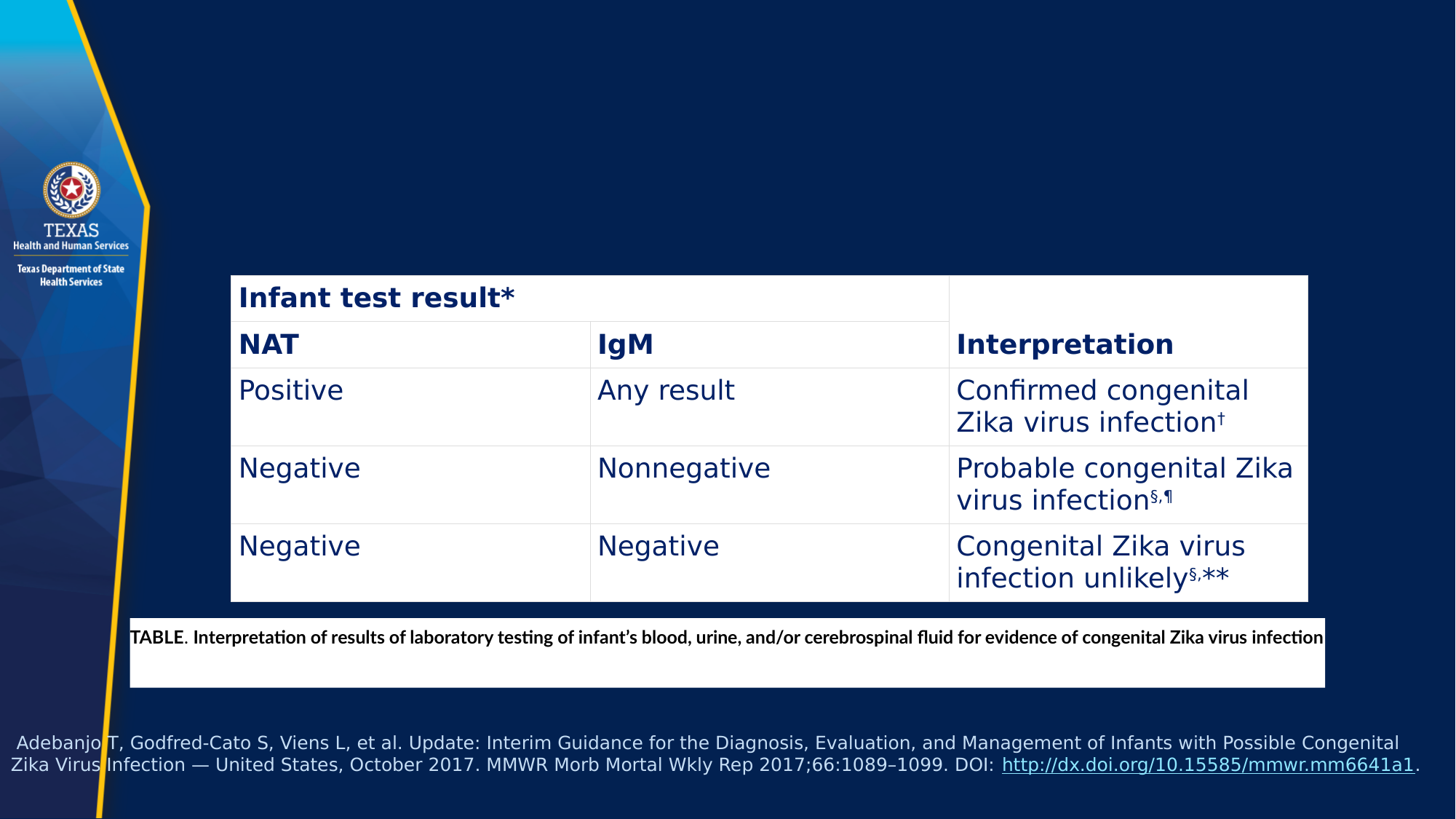

#
| Infant test result\* |  | Interpretation |
| --- | --- | --- |
| NAT | IgM |  |
| Positive | Any result | Confirmed congenital Zika virus infection† |
| Negative | Nonnegative | Probable congenital Zika virus infection§,¶ |
| Negative | Negative | Congenital Zika virus infection unlikely§,\*\* |
TABLE. Interpretation of results of laboratory testing of infant’s blood, urine, and/or cerebrospinal fluid for evidence of congenital Zika virus infection

 Adebanjo T, Godfred-Cato S, Viens L, et al. Update: Interim Guidance for the Diagnosis, Evaluation, and Management of Infants with Possible Congenital Zika Virus Infection — United States, October 2017. MMWR Morb Mortal Wkly Rep 2017;66:1089–1099. DOI: http://dx.doi.org/10.15585/mmwr.mm6641a1.